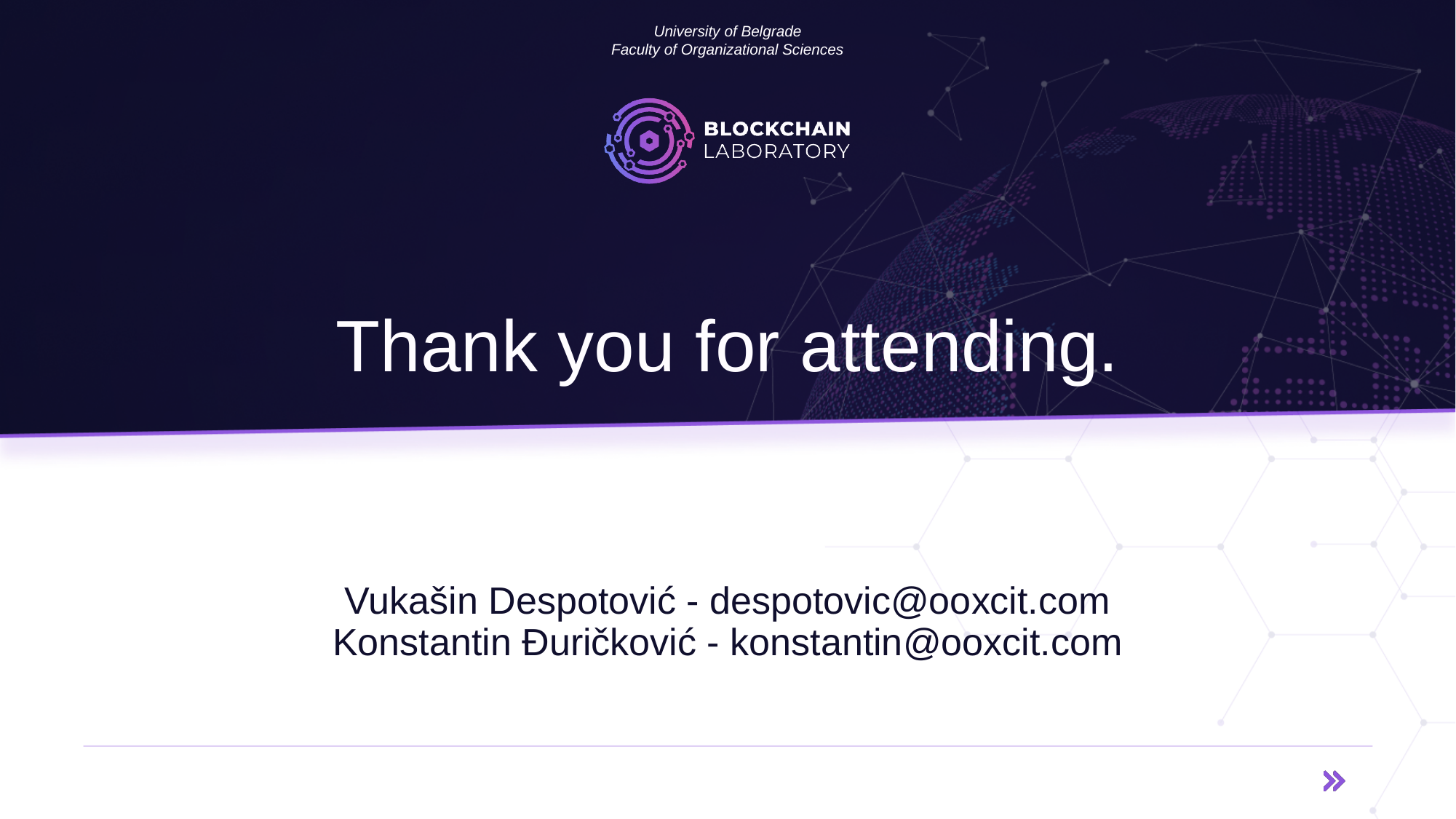

# Thank you for attending.
Vukašin Despotović - despotovic@ooxcit.com
Konstantin Đuričković - konstantin@ooxcit.com